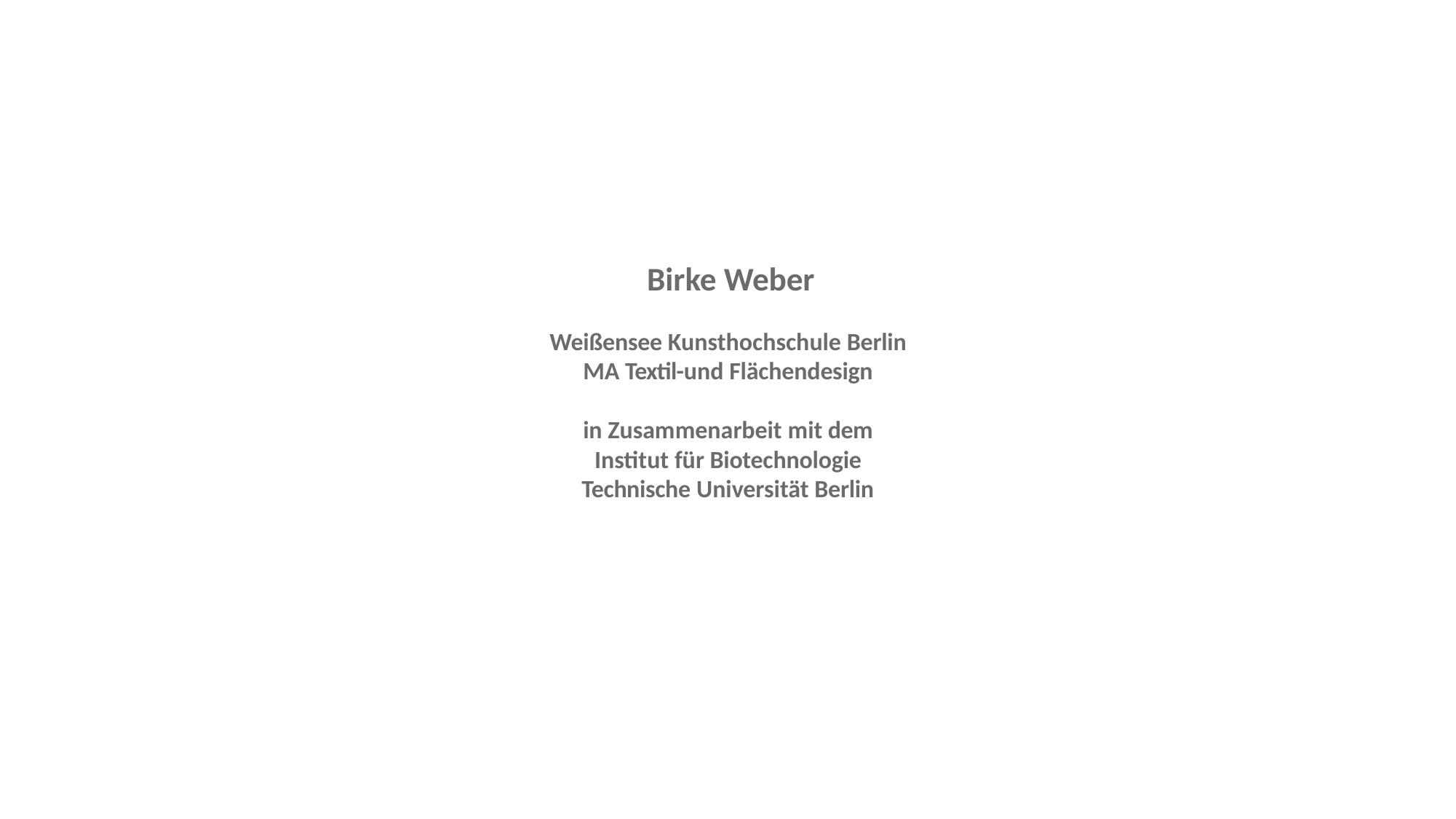

# Birke Weber
Weißensee Kunsthochschule Berlin MA Textil-und Flächendesign

in Zusammenarbeit mit dem Institut für Biotechnologie Technische Universität Berlin